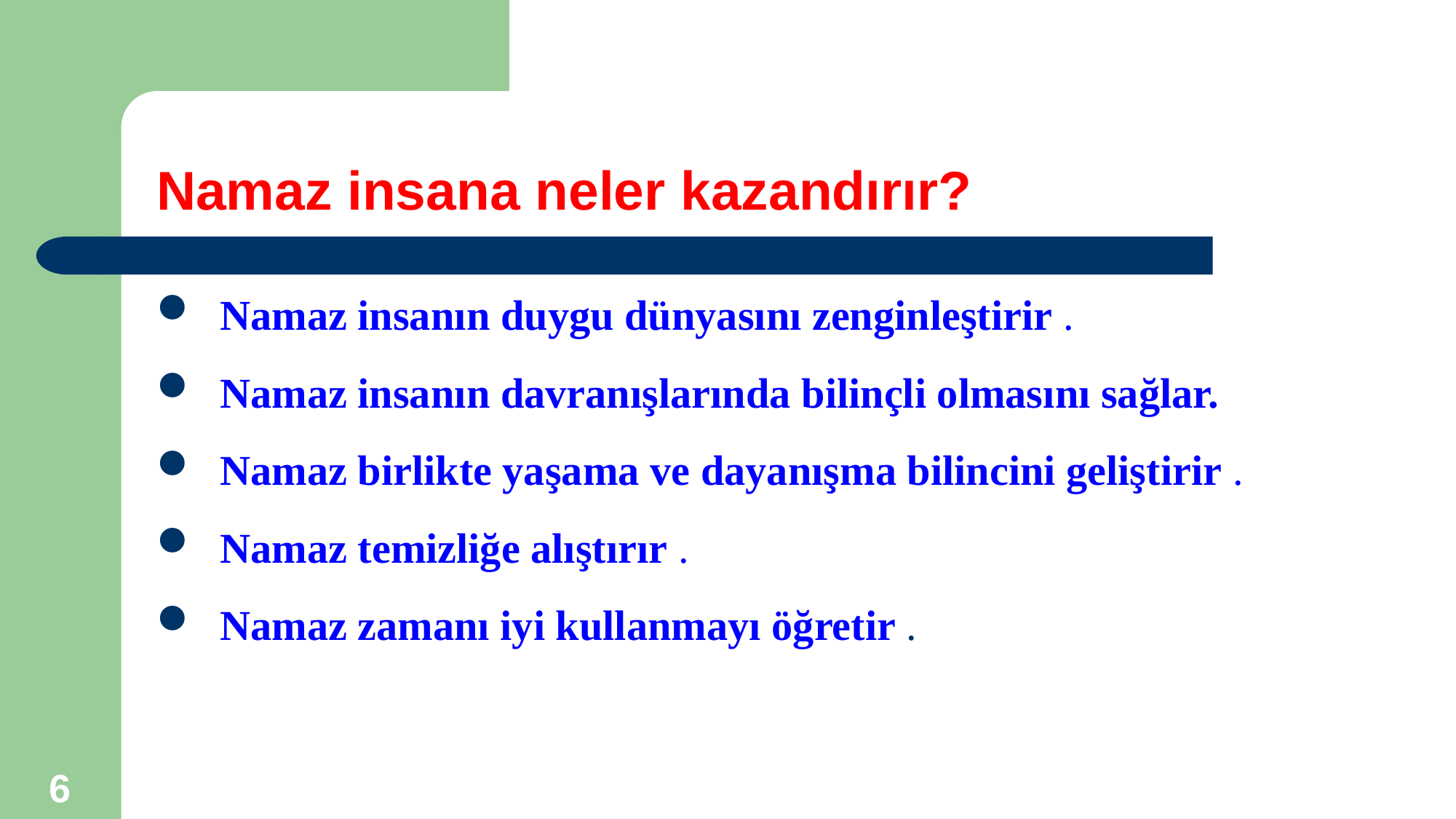

# Namaz insana neler kazandırır?
Namaz insanın duygu dünyasını zenginleştirir .
Namaz insanın davranışlarında bilinçli olmasını sağlar.
Namaz birlikte yaşama ve dayanışma bilincini geliştirir .
Namaz temizliğe alıştırır .
Namaz zamanı iyi kullanmayı öğretir .
6